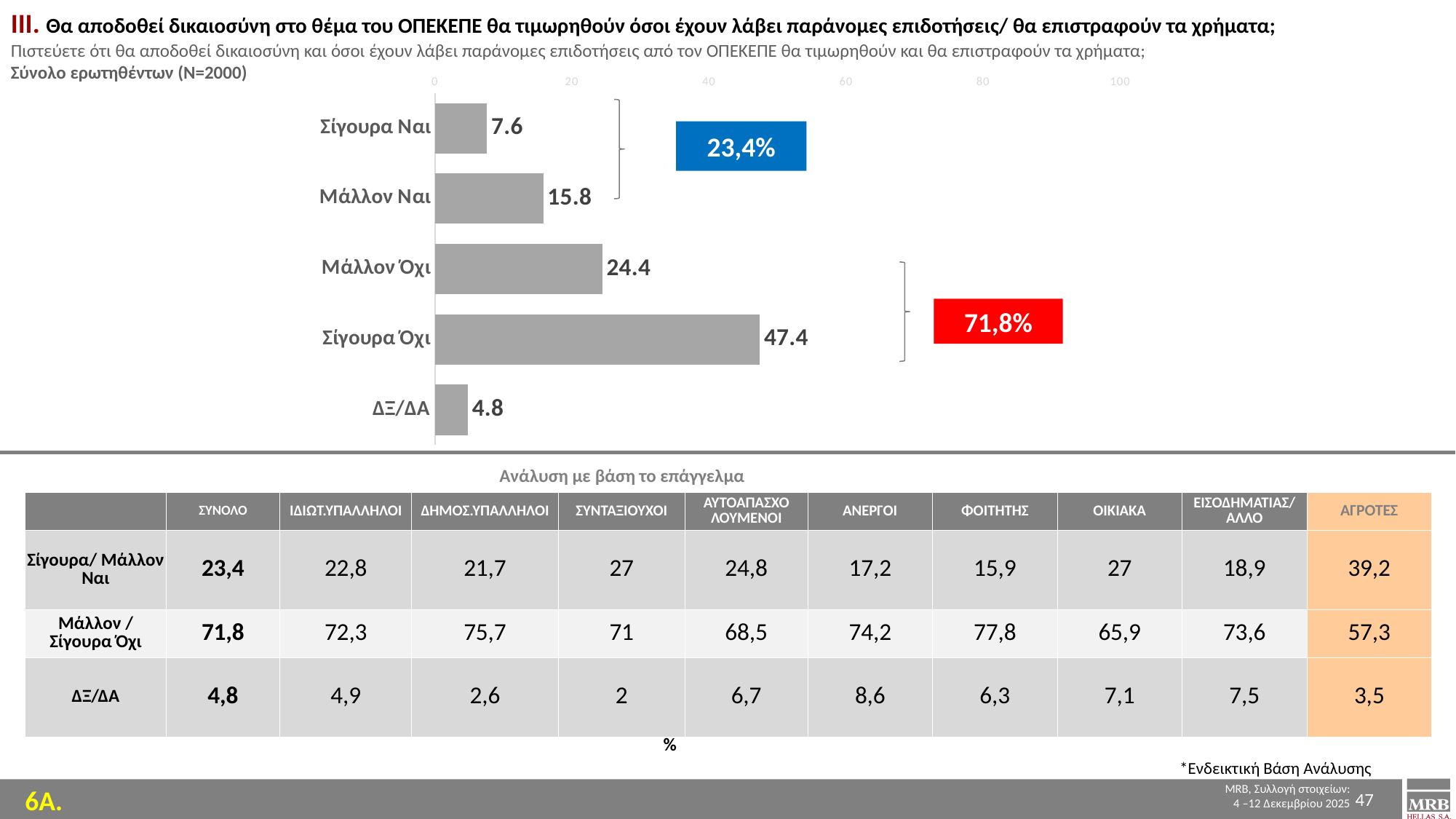

IΙΙ. Θα αποδοθεί δικαιοσύνη στο θέμα του ΟΠΕΚΕΠΕ θα τιμωρηθούν όσοι έχουν λάβει παράνομες επιδοτήσεις/ θα επιστραφούν τα χρήματα;
Πιστεύετε ότι θα αποδοθεί δικαιοσύνη και όσοι έχουν λάβει παράνομες επιδοτήσεις από τον ΟΠΕΚΕΠΕ θα τιμωρηθούν και θα επιστραφούν τα χρήματα;
Σύνολο ερωτηθέντων (Ν=2000)

### Chart

| Category | Series 1 |
|---|---|
| Σίγουρα Ναι | 7.6 |
| Μάλλον Ναι | 15.8 |
| Μάλλον Όχι | 24.4 |
| Σίγουρα Όχι | 47.4 |
| ΔΞ/ΔΑ | 4.8 |
23,4%

71,8%
Ανάλυση με βάση το επάγγελμα
|  | ΣΥΝΟΛΟ | ΙΔΙΩΤ.ΥΠΑΛΛΗΛΟΙ | ΔΗΜΟΣ.ΥΠΑΛΛΗΛΟΙ | ΣΥΝΤΑΞΙΟΥΧΟΙ | ΑΥΤΟΑΠΑΣΧΟ ΛΟΥΜΕΝΟΙ | ΑΝΕΡΓΟΙ | ΦΟΙΤΗΤΗΣ | ΟΙΚΙΑΚΑ | ΕΙΣΟΔΗΜΑΤΙΑΣ/ ΑΛΛΟ | AΓΡΟΤΕΣ |
| --- | --- | --- | --- | --- | --- | --- | --- | --- | --- | --- |
| Σίγουρα/ Μάλλον Ναι | 23,4 | 22,8 | 21,7 | 27 | 24,8 | 17,2 | 15,9 | 27 | 18,9 | 39,2 |
| Μάλλον / Σίγουρα Όχι | 71,8 | 72,3 | 75,7 | 71 | 68,5 | 74,2 | 77,8 | 65,9 | 73,6 | 57,3 |
| ΔΞ/ΔΑ | 4,8 | 4,9 | 2,6 | 2 | 6,7 | 8,6 | 6,3 | 7,1 | 7,5 | 3,5 |
%
*Ενδεικτική Βάση Ανάλυσης
47